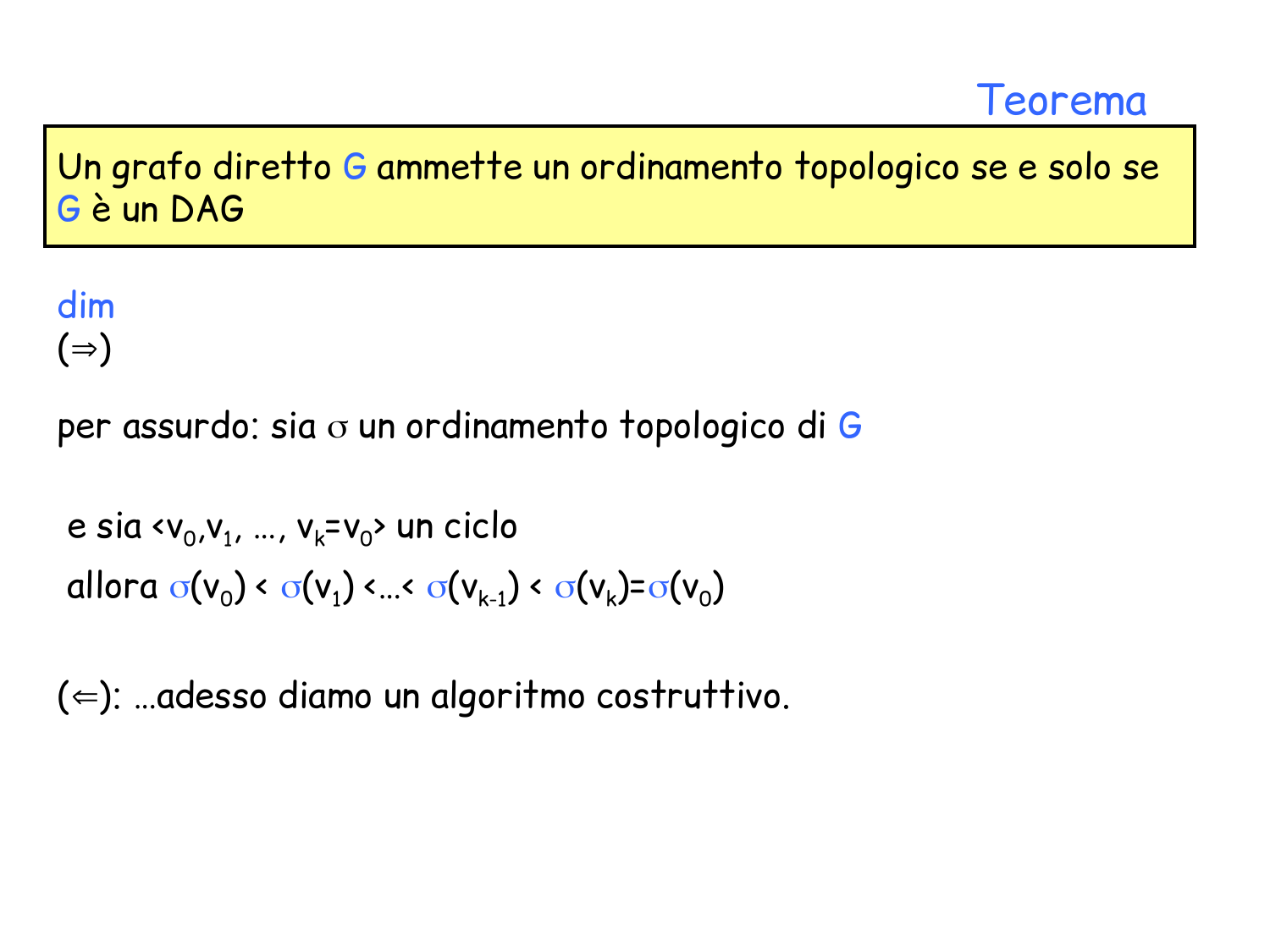

#
Teorema
Un grafo diretto G ammette un ordinamento topologico se e solo se G è un DAG
dim
(⇒)
per assurdo: sia σ un ordinamento topologico di G
e sia <v0,v1, …, vk=v0> un ciclo
allora σ(v0) < σ(v1) <…< σ(vk-1) < σ(vk)=σ(v0)
(⇐): …adesso diamo un algoritmo costruttivo.